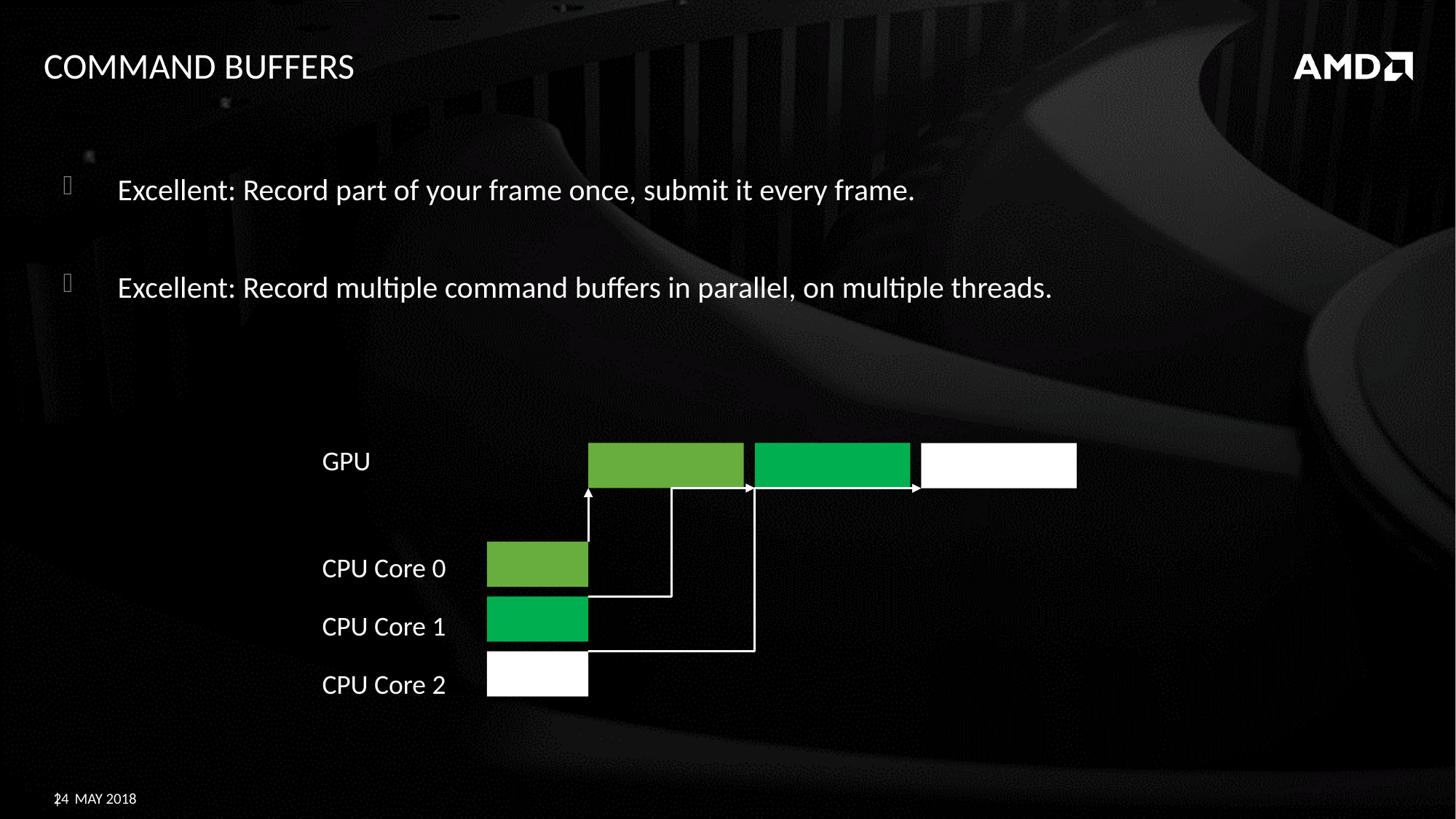

# Command buffers

Excellent: Record part of your frame once, submit it every frame.

Excellent: Record multiple command buffers in parallel, on multiple threads.
GPU

CPU Core 0
CPU Core 1
CPU Core 2